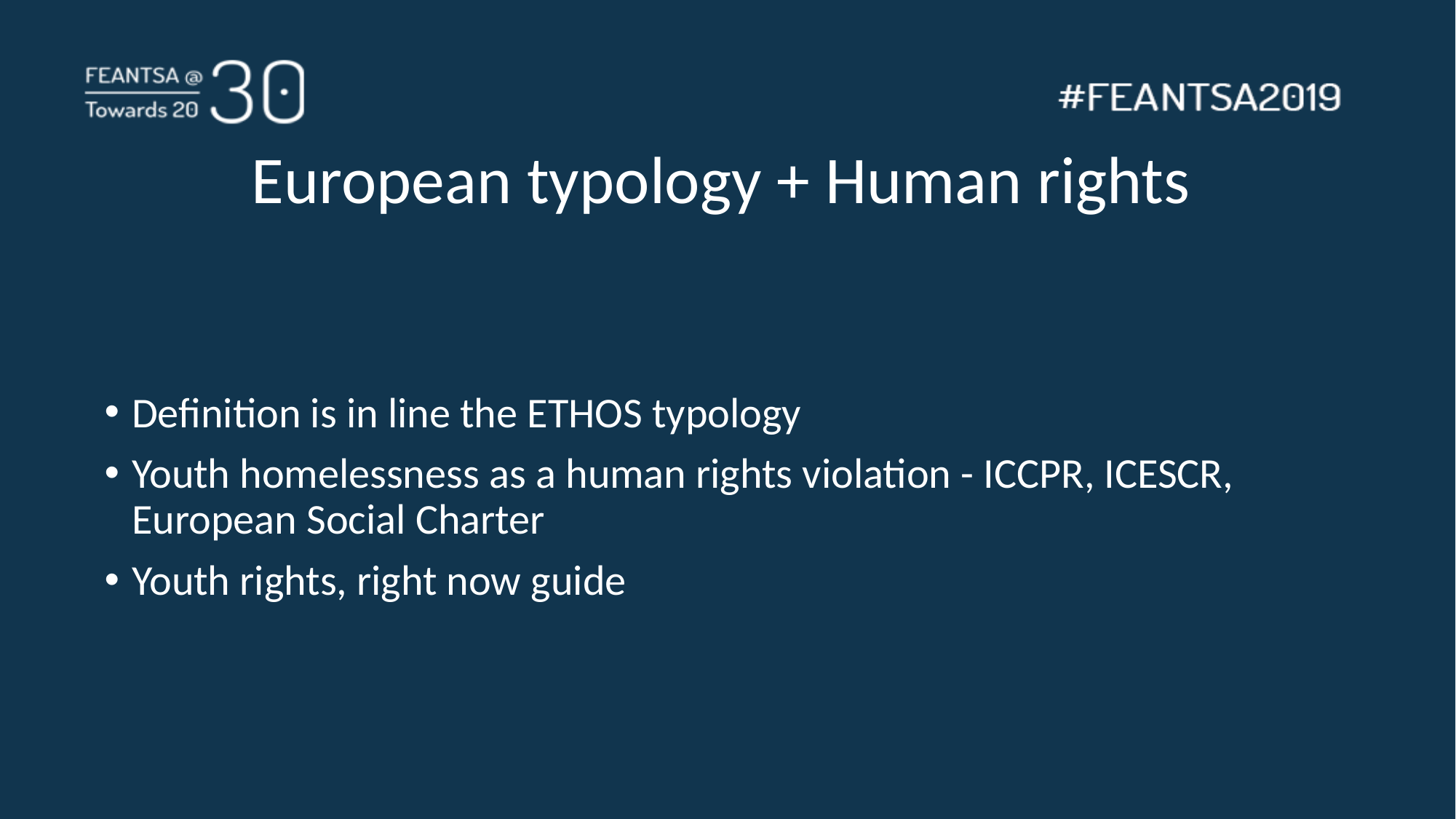

# European typology + Human rights

Definition is in line the ETHOS typology
Youth homelessness as a human rights violation - ICCPR, ICESCR, European Social Charter
Youth rights, right now guide